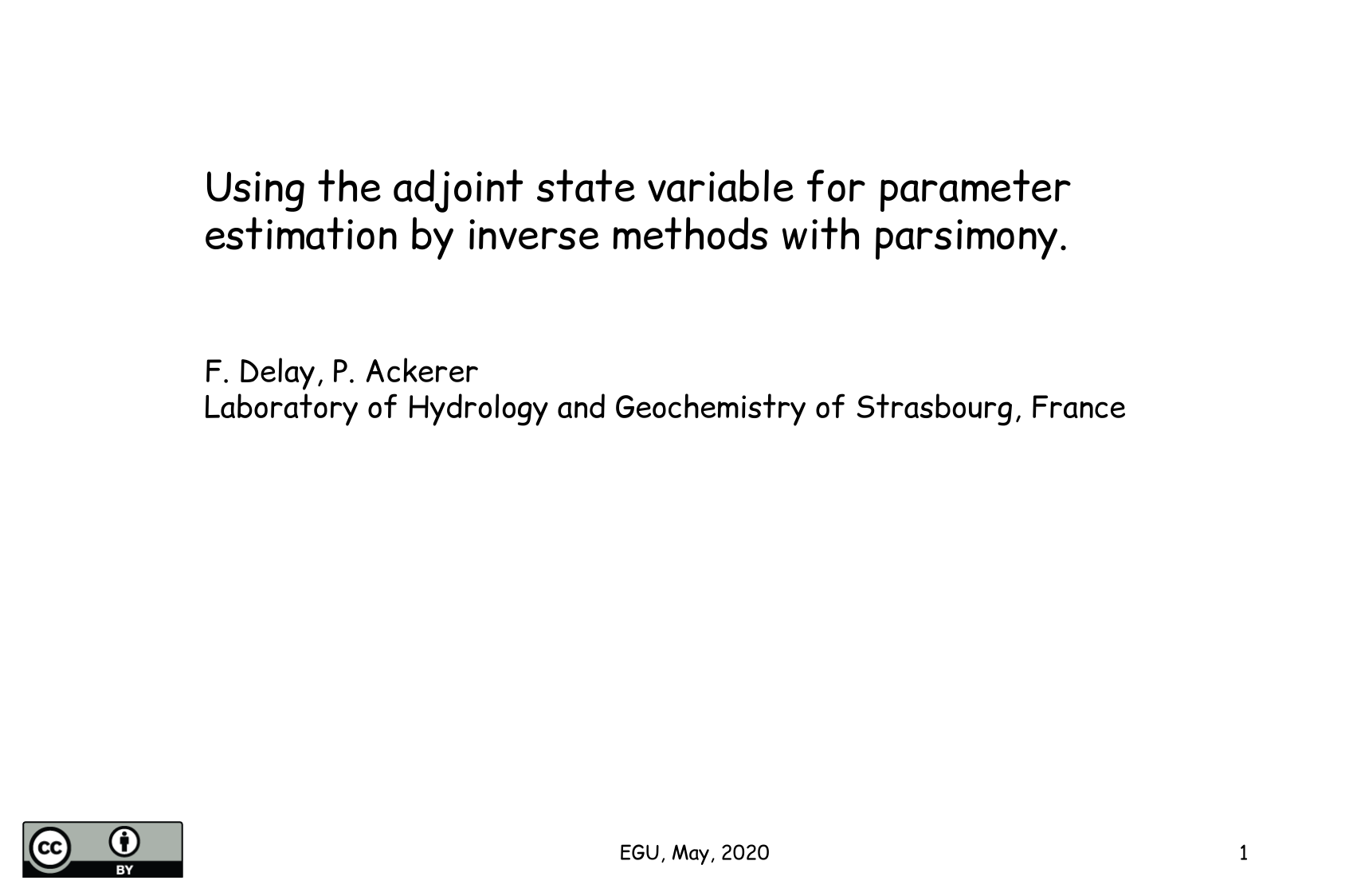

Using the adjoint state variable for parameter estimation by inverse methods with parsimony.

F. Delay, P. Ackerer
Laboratory of Hydrology and Geochemistry of Strasbourg, France